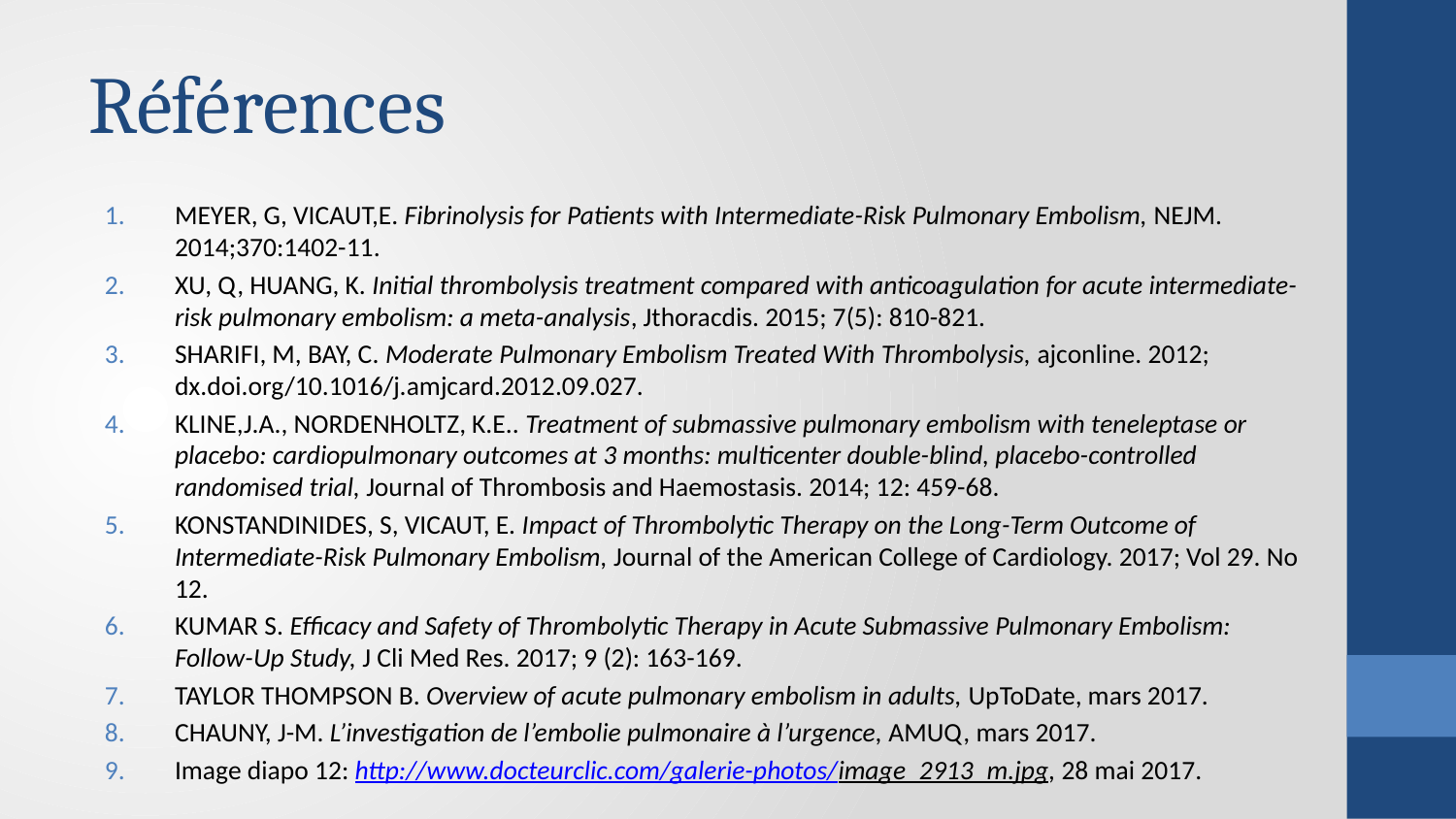

# Références
MEYER, G, VICAUT,E. Fibrinolysis for Patients with Intermediate-Risk Pulmonary Embolism, NEJM. 2014;370:1402-11.
XU, Q, HUANG, K. Initial thrombolysis treatment compared with anticoagulation for acute intermediate-risk pulmonary embolism: a meta-analysis, Jthoracdis. 2015; 7(5): 810-821.
SHARIFI, M, BAY, C. Moderate Pulmonary Embolism Treated With Thrombolysis, ajconline. 2012; dx.doi.org/10.1016/j.amjcard.2012.09.027.
KLINE,J.A., NORDENHOLTZ, K.E.. Treatment of submassive pulmonary embolism with teneleptase or placebo: cardiopulmonary outcomes at 3 months: multicenter double-blind, placebo-controlled randomised trial, Journal of Thrombosis and Haemostasis. 2014; 12: 459-68.
KONSTANDINIDES, S, VICAUT, E. Impact of Thrombolytic Therapy on the Long-Term Outcome of Intermediate-Risk Pulmonary Embolism, Journal of the American College of Cardiology. 2017; Vol 29. No 12.
KUMAR S. Efficacy and Safety of Thrombolytic Therapy in Acute Submassive Pulmonary Embolism: Follow-Up Study, J Cli Med Res. 2017; 9 (2): 163-169.
TAYLOR THOMPSON B. Overview of acute pulmonary embolism in adults, UpToDate, mars 2017.
CHAUNY, J-M. L’investigation de l’embolie pulmonaire à l’urgence, AMUQ, mars 2017.
Image diapo 12: http://www.docteurclic.com/galerie-photos/image_2913_m.jpg, 28 mai 2017.